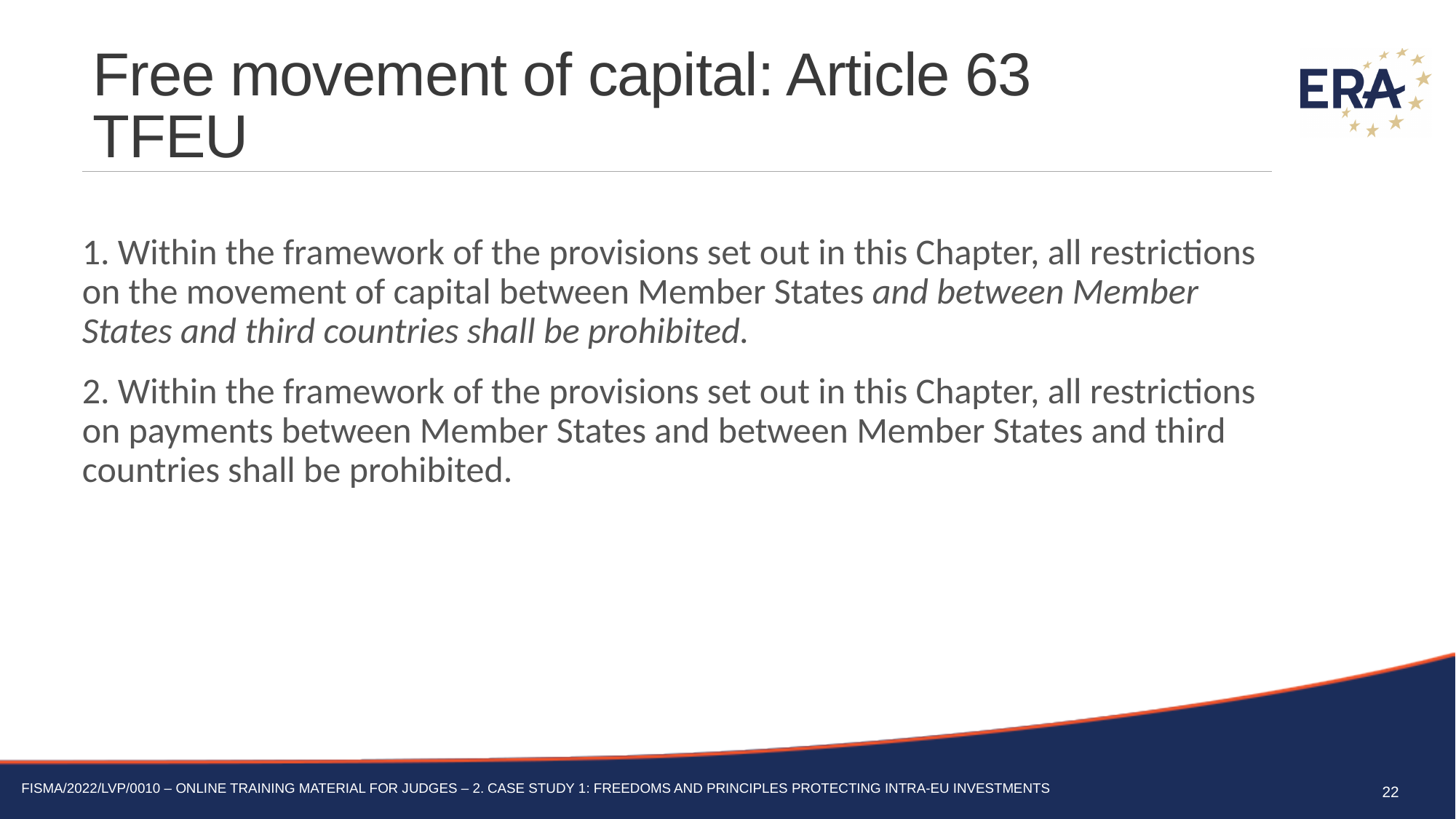

# Free movement of capital: Article 63 TFEU
1. Within the framework of the provisions set out in this Chapter, all restrictions on the movement of capital between Member States and between Member States and third countries shall be prohibited.
2. Within the framework of the provisions set out in this Chapter, all restrictions on payments between Member States and between Member States and third countries shall be prohibited.

22
FISMA/2022/LVP/0010 – Online training material for judges – 2. Case Study 1: Freedoms and principles protecting intra-EU investments